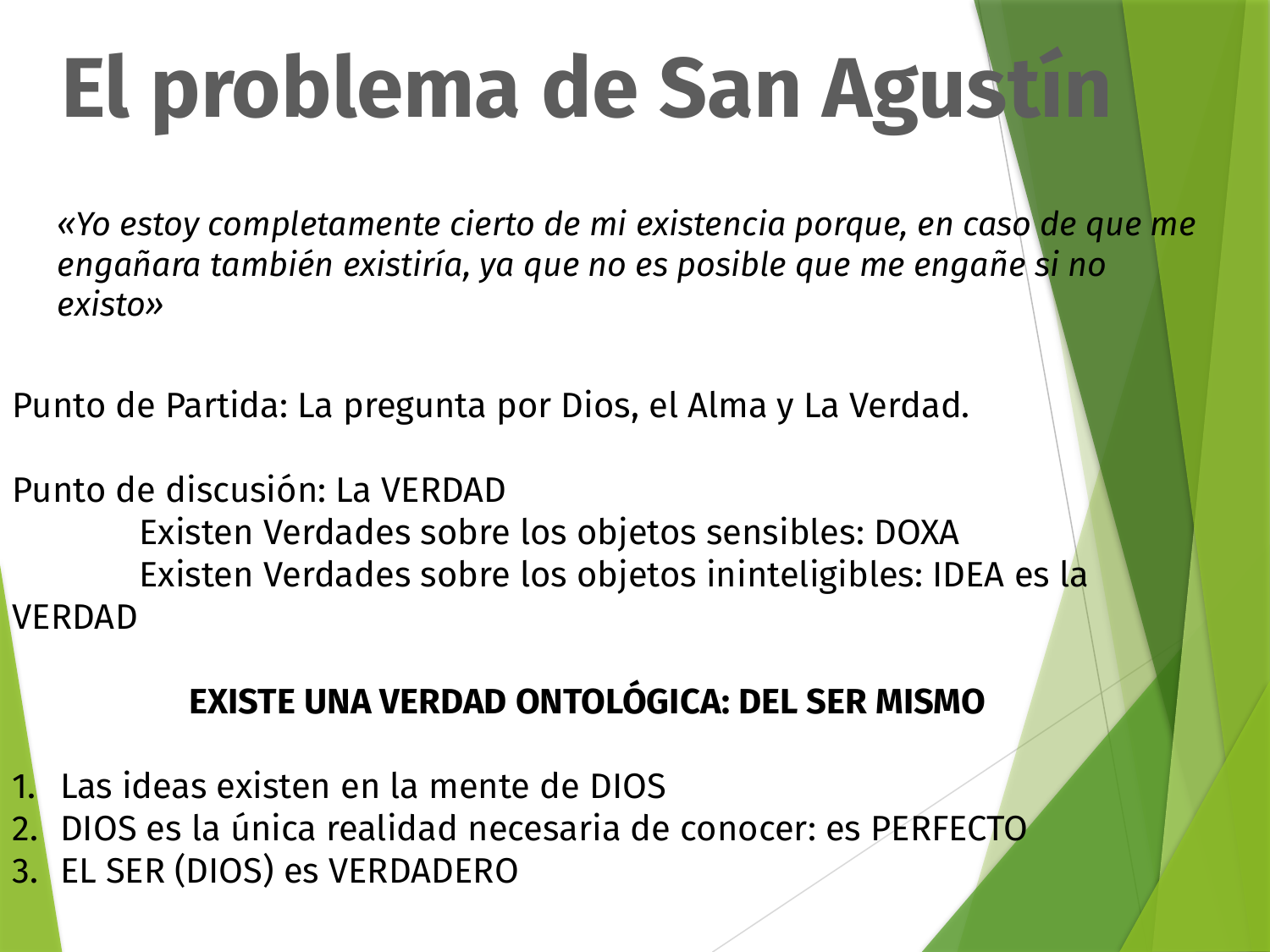

El problema de San Agustín
«Yo estoy completamente cierto de mi existencia porque, en caso de que me engañara también existiría, ya que no es posible que me engañe si no existo»
Punto de Partida: La pregunta por Dios, el Alma y La Verdad.

Punto de discusión: La VERDAD
	Existen Verdades sobre los objetos sensibles: DOXA
	Existen Verdades sobre los objetos ininteligibles: IDEA es la VERDAD

EXISTE UNA VERDAD ONTOLÓGICA: DEL SER MISMO

Las ideas existen en la mente de DIOS
DIOS es la única realidad necesaria de conocer: es PERFECTO
EL SER (DIOS) es VERDADERO